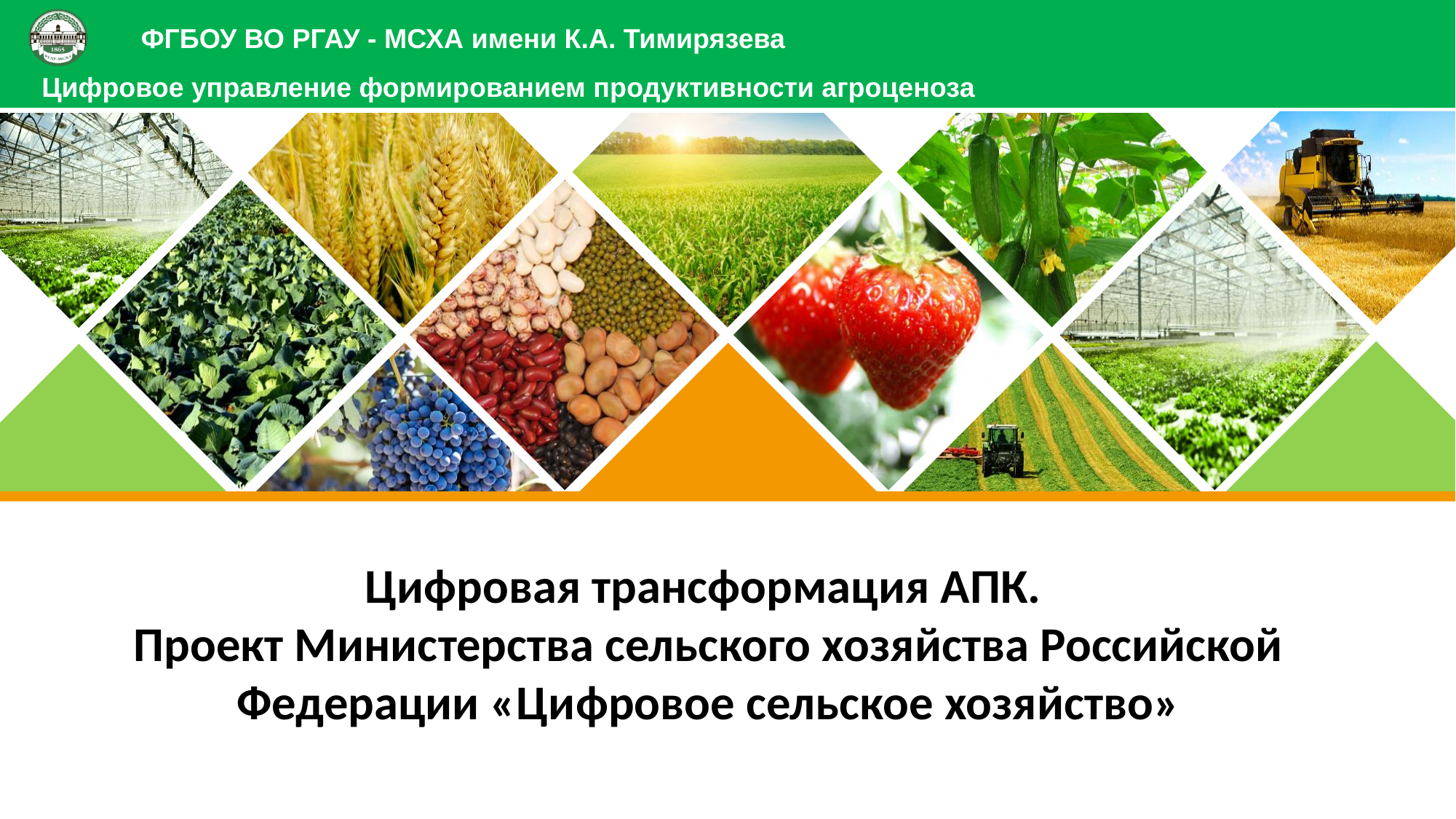

Цифровое управление формированием продуктивности агроценоза

Цифровая трансформация АПК.
Проект Министерства сельского хозяйства Российской Федерации «Цифровое сельское хозяйство»